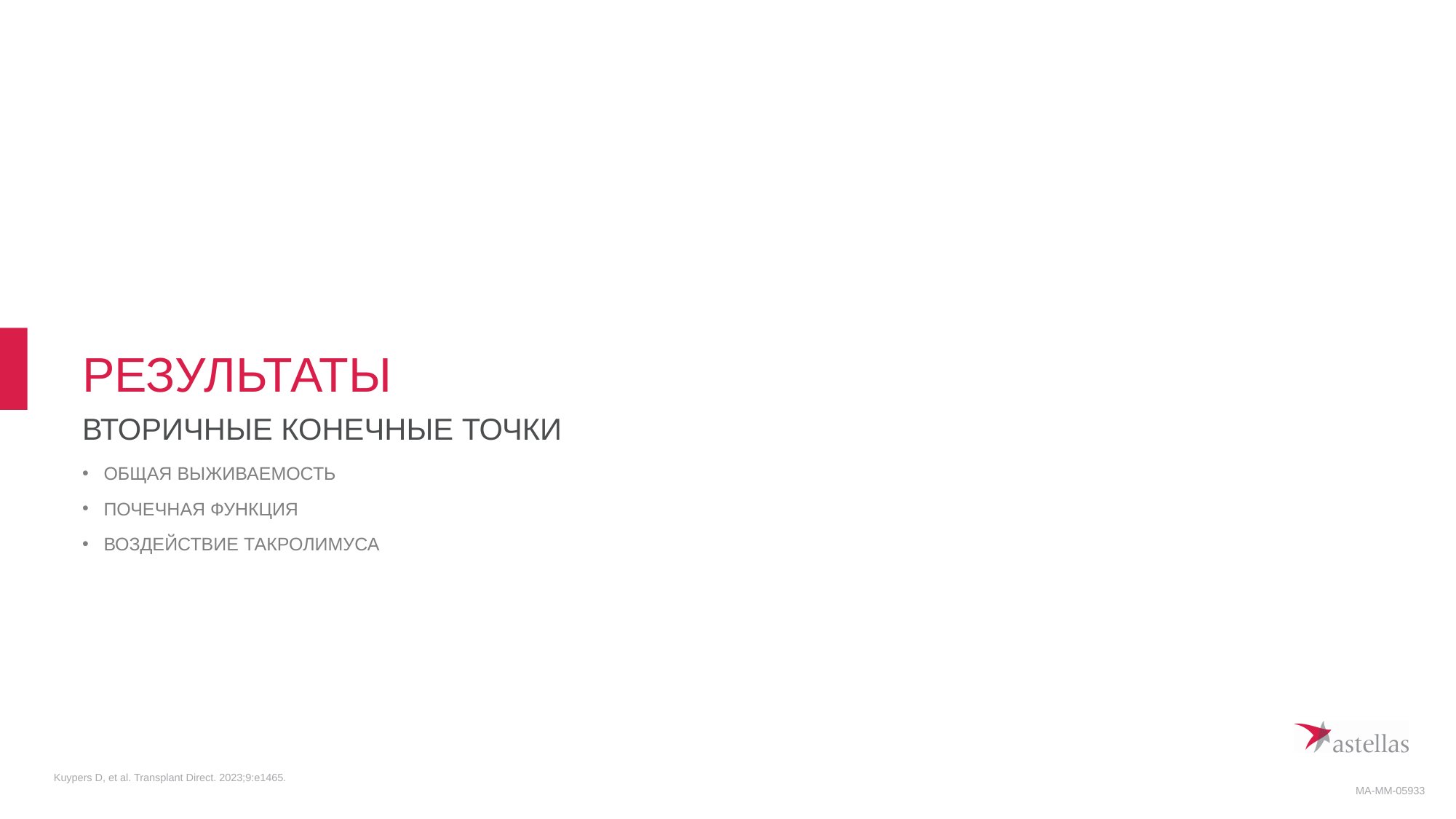

# Результаты
вторичные конечные точки
Общая выживаемость
Почечная функция
Воздействие такролимуса
Kuypers D, et al. Transplant Direct. 2023;9:e1465.